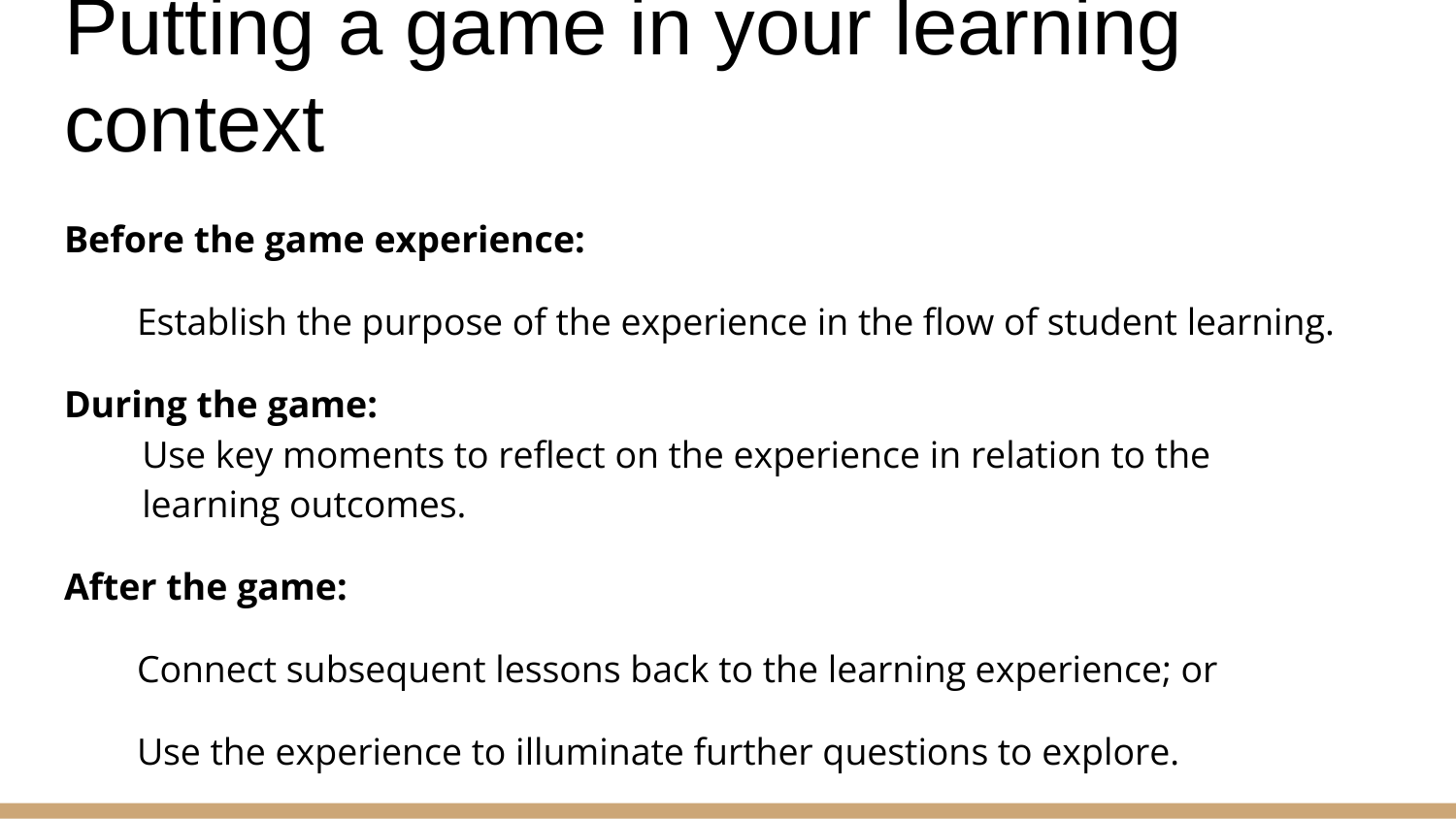

# Putting a game in your learning context
Before the game experience:
Establish the purpose of the experience in the flow of student learning.
During the game:
Use key moments to reflect on the experience in relation to the learning outcomes.
After the game:
Connect subsequent lessons back to the learning experience; or
Use the experience to illuminate further questions to explore.